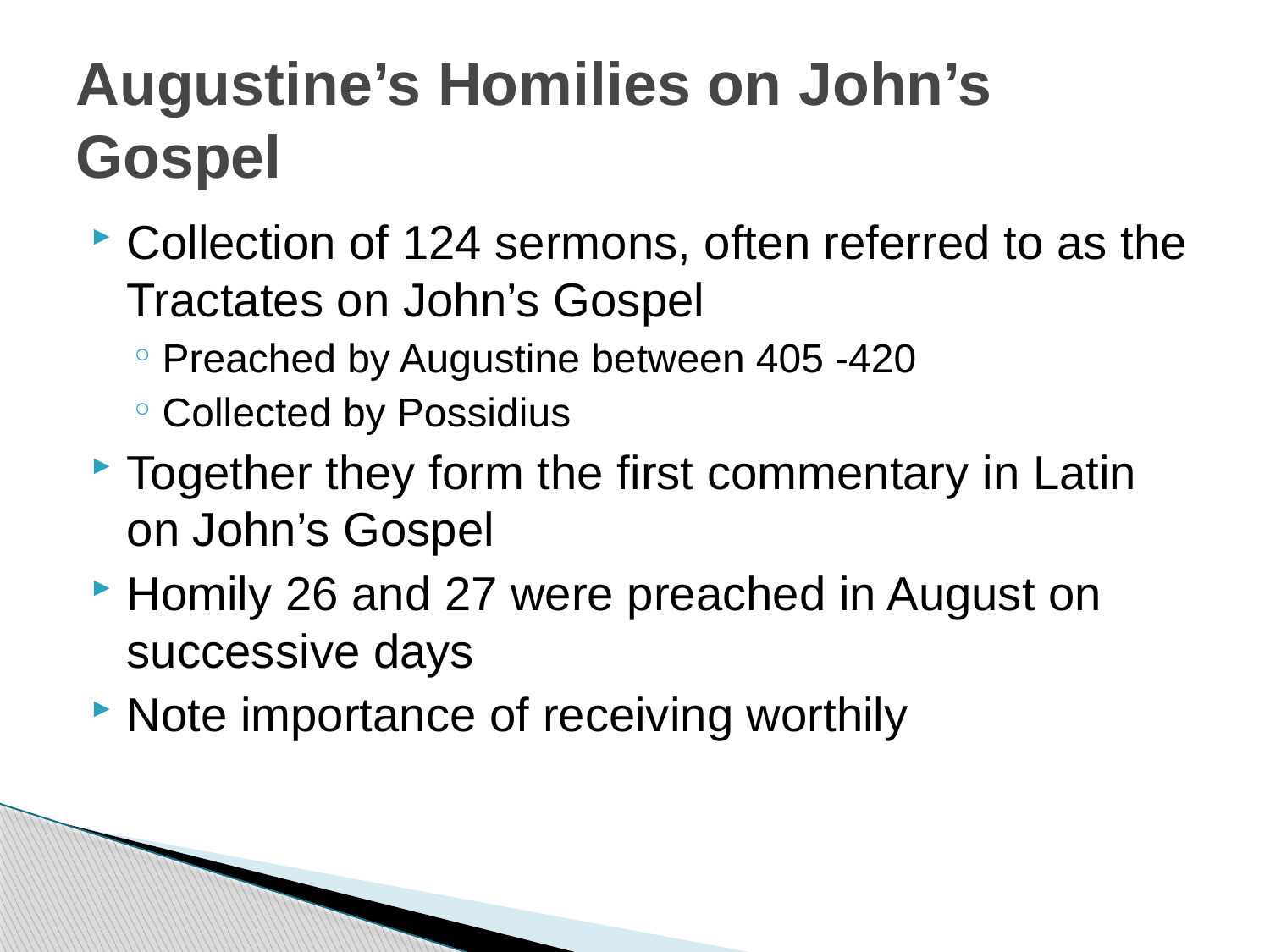

# Augustine’s Homilies on John’s Gospel
Collection of 124 sermons, often referred to as the Tractates on John’s Gospel
Preached by Augustine between 405 -420
Collected by Possidius
Together they form the first commentary in Latin on John’s Gospel
Homily 26 and 27 were preached in August on successive days
Note importance of receiving worthily